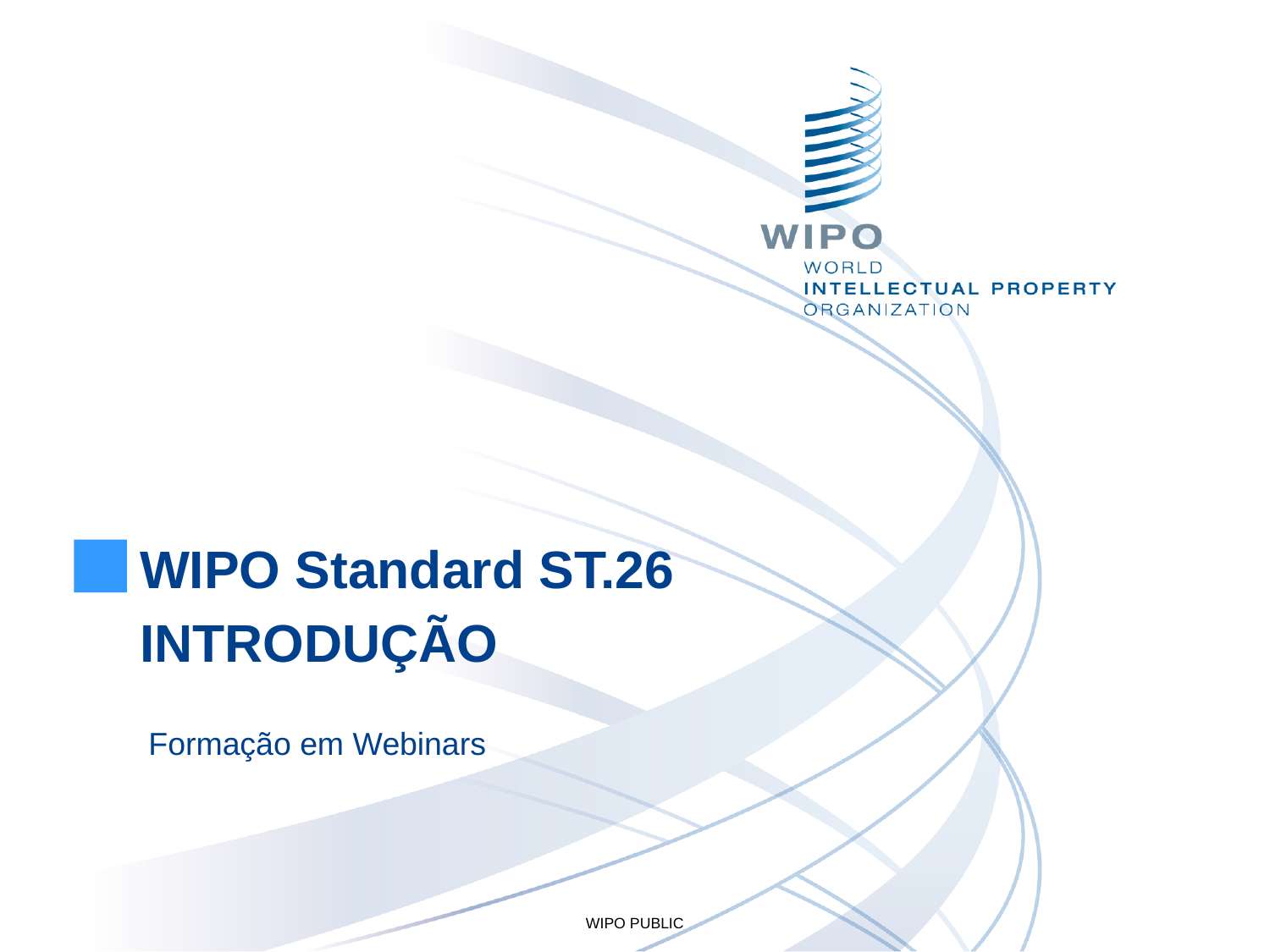

WIPO Standard ST.26
INTRODUÇÃO

 Formação em Webinars